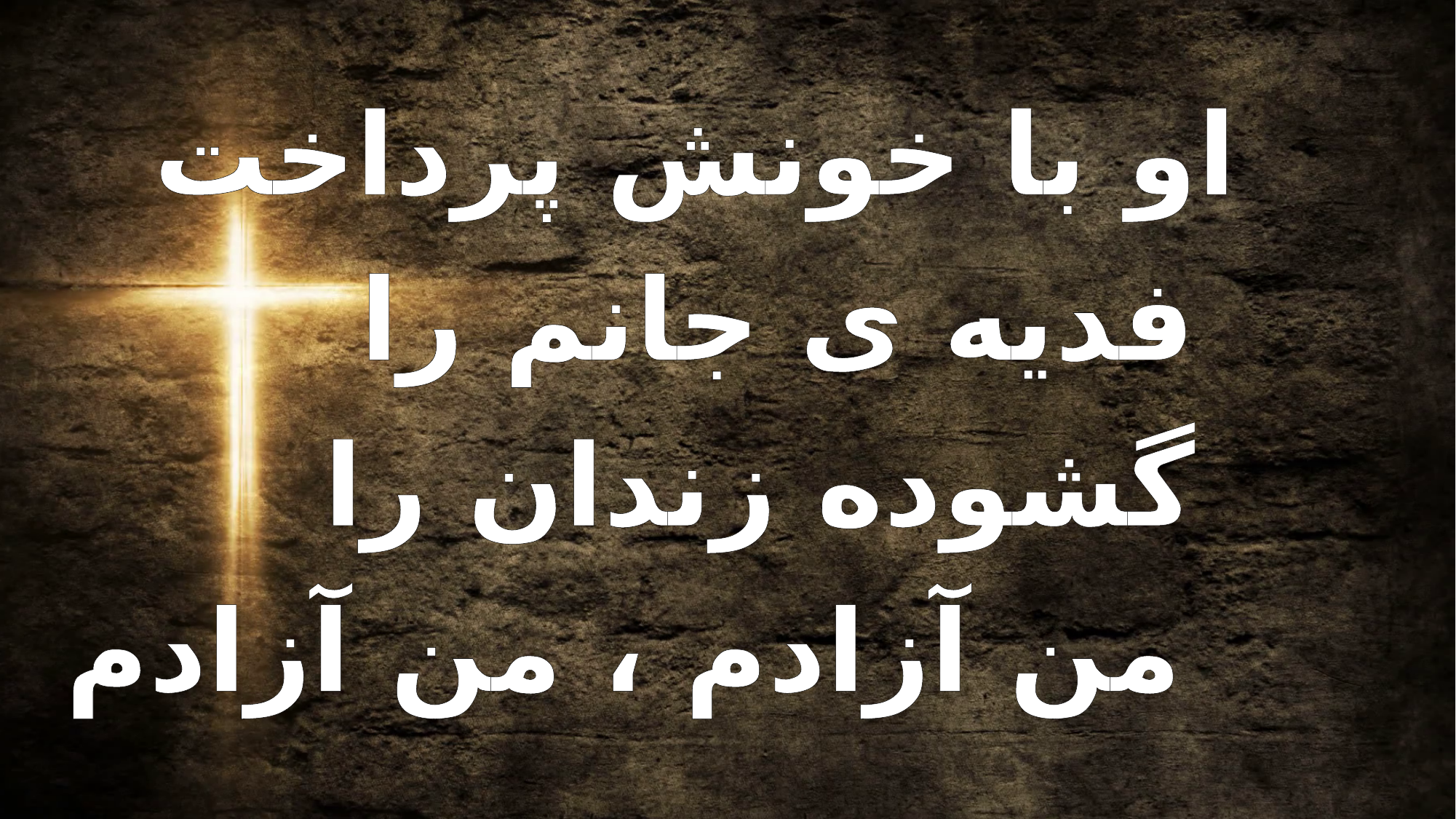

او با خونش پرداخت

      فدیه ی جانم را

      گشوده زندان را

       من آزادم ، من آزادم